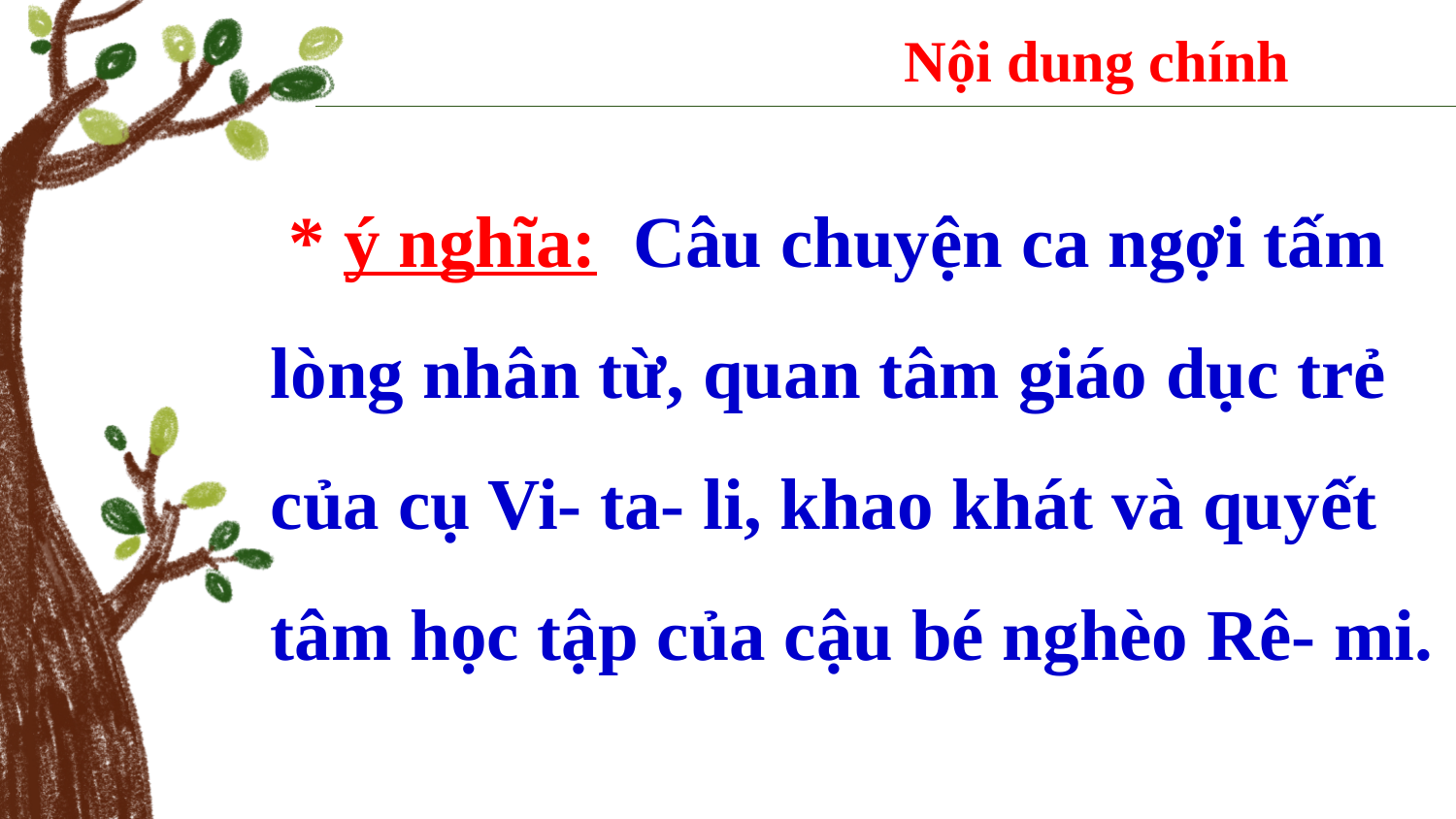

Nội dung chính
 * ý nghĩa:  Câu chuyện ca ngợi tấm lòng nhân từ, quan tâm giáo dục trẻ của cụ Vi- ta- li, khao khát và quyết tâm học tập của cậu bé nghèo Rê- mi.